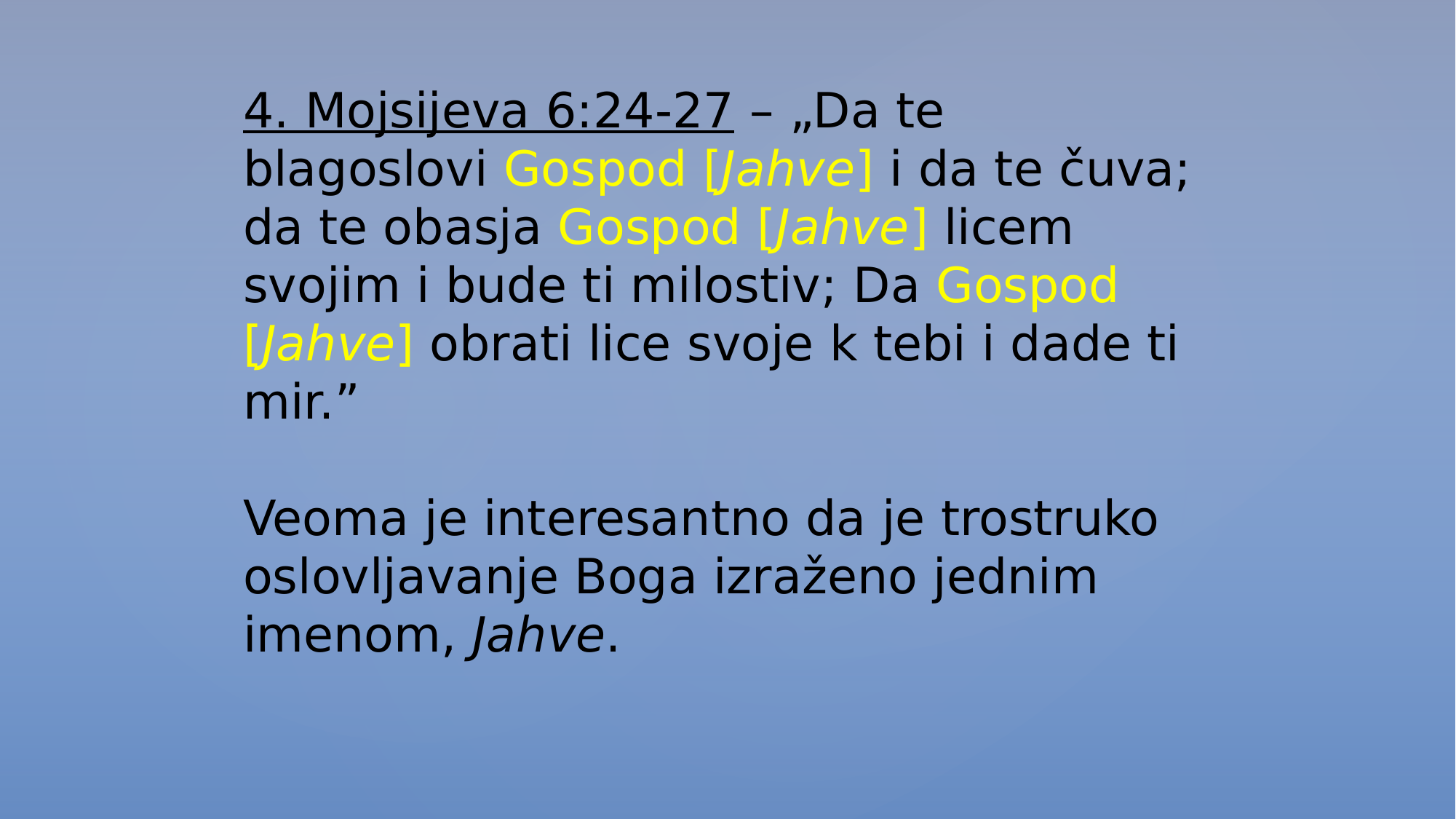

4. Mojsijeva 6:24-27 – „Da te blagoslovi Gospod [Jahve] i da te čuva; da te obasja Gospod [Jahve] licem svojim i bude ti milostiv; Da Gospod [Jahve] obrati lice svoje k tebi i dade ti mir.”

Veoma je interesantno da je trostruko oslovljavanje Boga izraženo jednim imenom, Jahve.